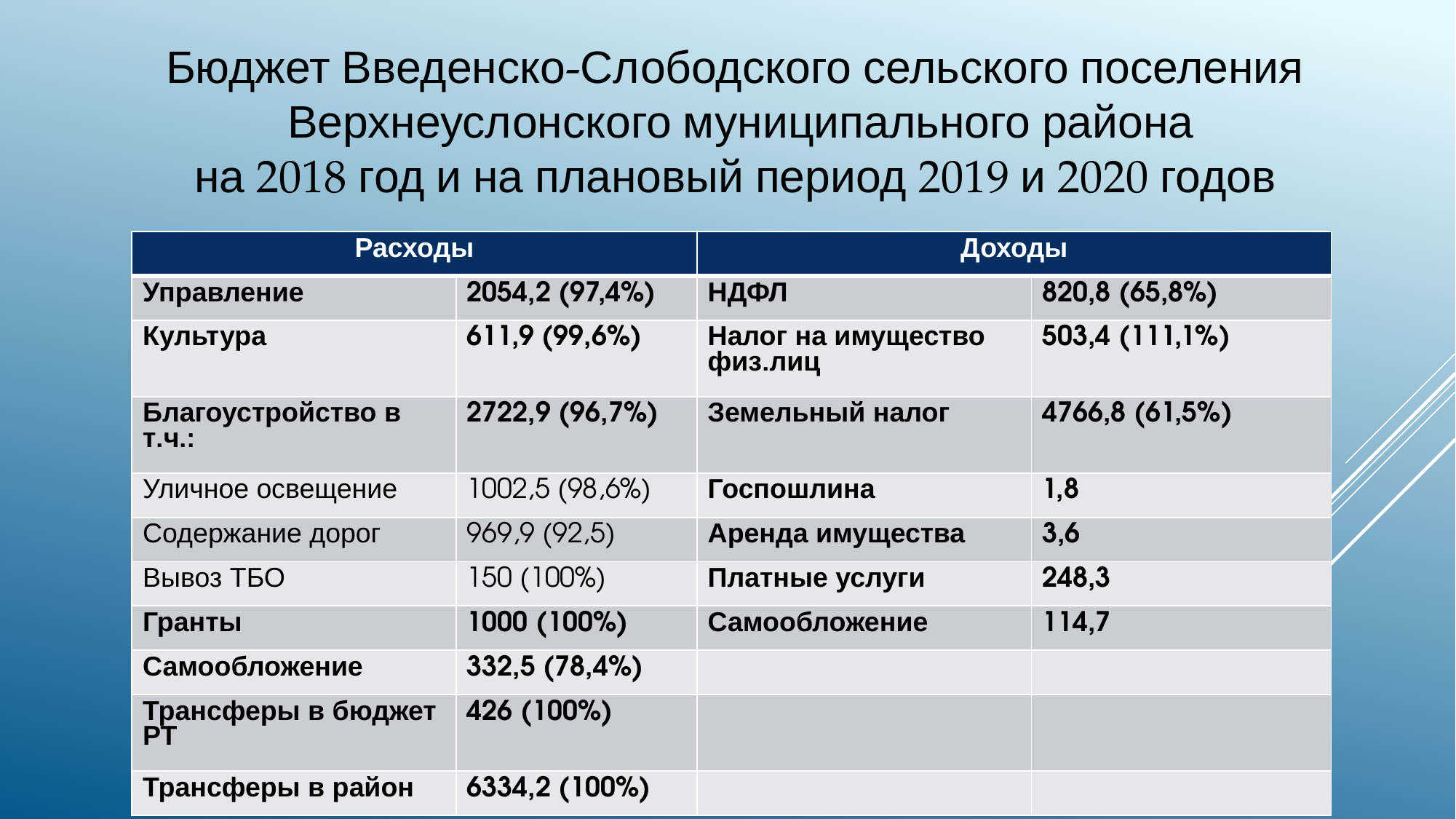

Бюджет Введенско-Слободского сельского поселения
Верхнеуслонского муниципального района
на 2018 год и на плановый период 2019 и 2020 годов

| Расходы |  | Доходы |  |
| --- | --- | --- | --- |
| Управление | 2054,2 (97,4%) | НДФЛ | 820,8 (65,8%) |
| Культура | 611,9 (99,6%) | Налог на имущество физ.лиц | 503,4 (111,1%) |
| Благоустройство в т.ч.: | 2722,9 (96,7%) | Земельный налог | 4766,8 (61,5%) |
| Уличное освещение | 1002,5 (98,6%) | Госпошлина | 1,8 |
| Содержание дорог | 969,9 (92,5) | Аренда имущества | 3,6 |
| Вывоз ТБО | 150 (100%) | Платные услуги | 248,3 |
| Гранты | 1000 (100%) | Самообложение | 114,7 |
| Самообложение | 332,5 (78,4%) |  |  |
| Трансферы в бюджет РТ | 426 (100%) |  |  |
| Трансферы в район | 6334,2 (100%) |  |  |